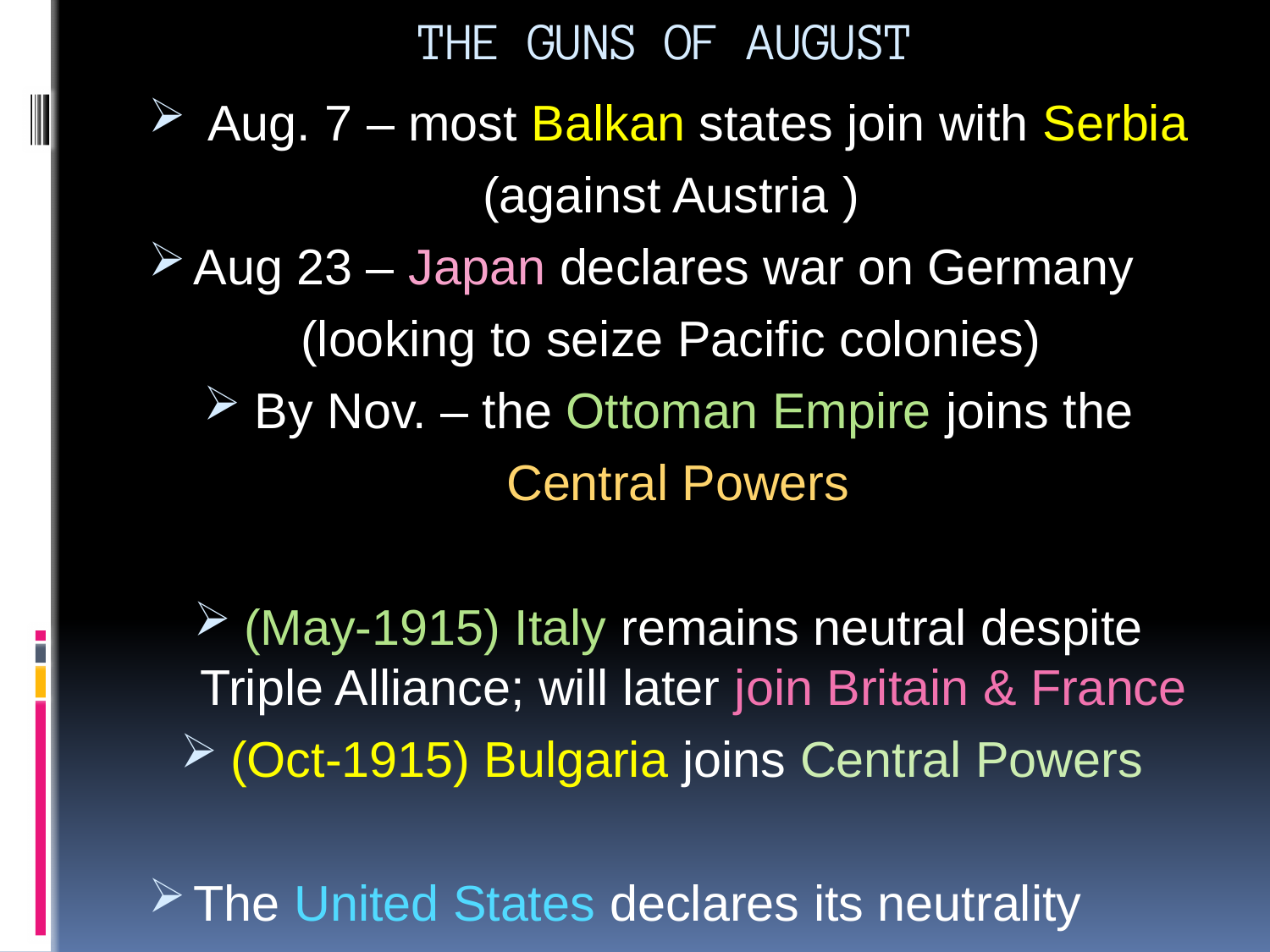

# THE GUNS OF AUGUST
 Aug. 7 – most Balkan states join with Serbia
(against Austria )
Aug 23 – Japan declares war on Germany
(looking to seize Pacific colonies)
By Nov. – the Ottoman Empire joins the
 Central Powers

(May-1915) Italy remains neutral despite Triple Alliance; will later join Britain & France
(Oct-1915) Bulgaria joins Central Powers

The United States declares its neutrality